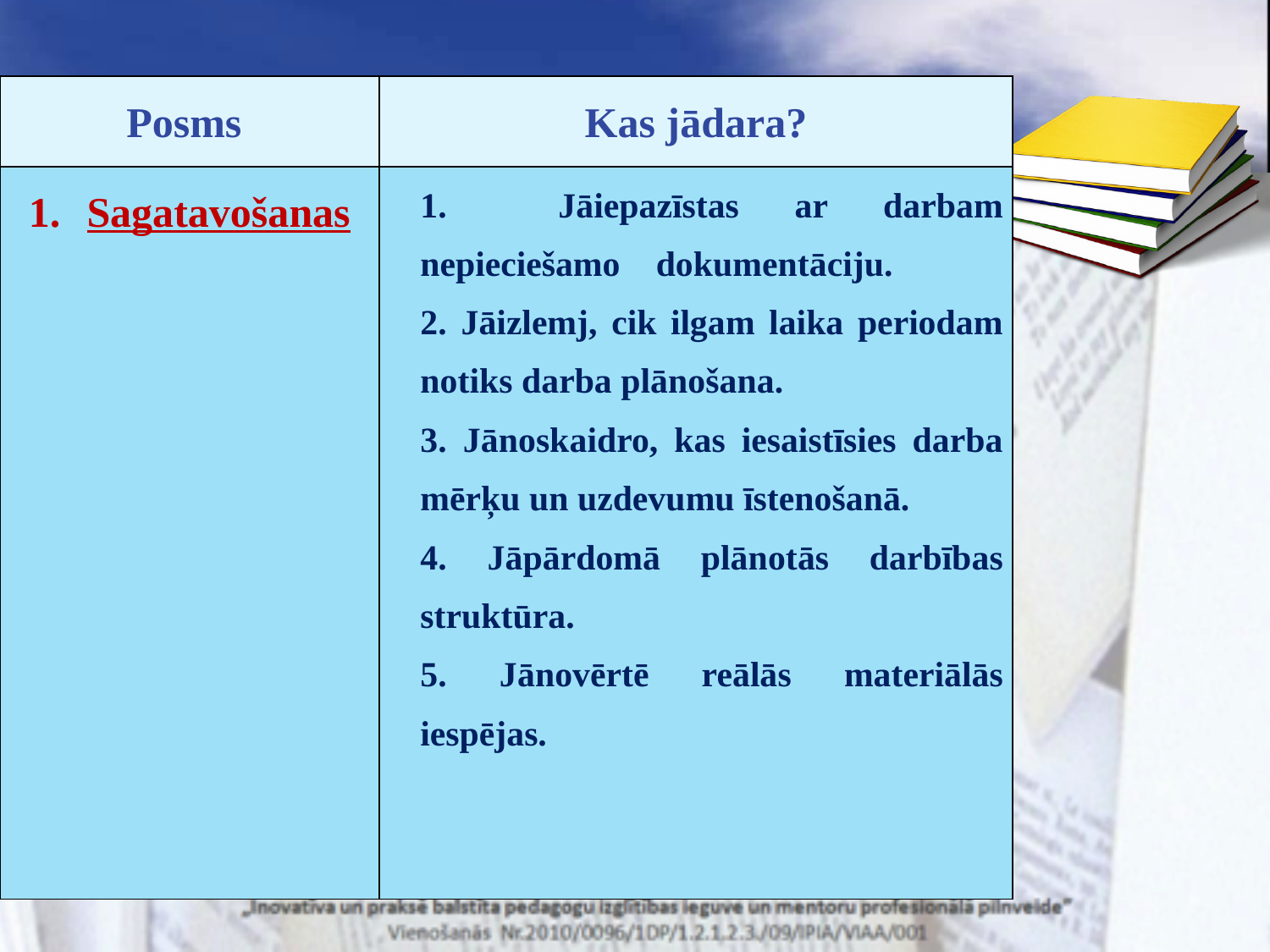

| Posms | Kas jādara? |
| --- | --- |
| Sagatavošanas | 1. Jāiepazīstas ar darbam nepieciešamo dokumentāciju. 2. Jāizlemj, cik ilgam laika periodam notiks darba plānošana. 3. Jānoskaidro, kas iesaistīsies darba mērķu un uzdevumu īstenošanā. 4. Jāpārdomā plānotās darbības struktūra. 5. Jānovērtē reālās materiālās iespējas. |